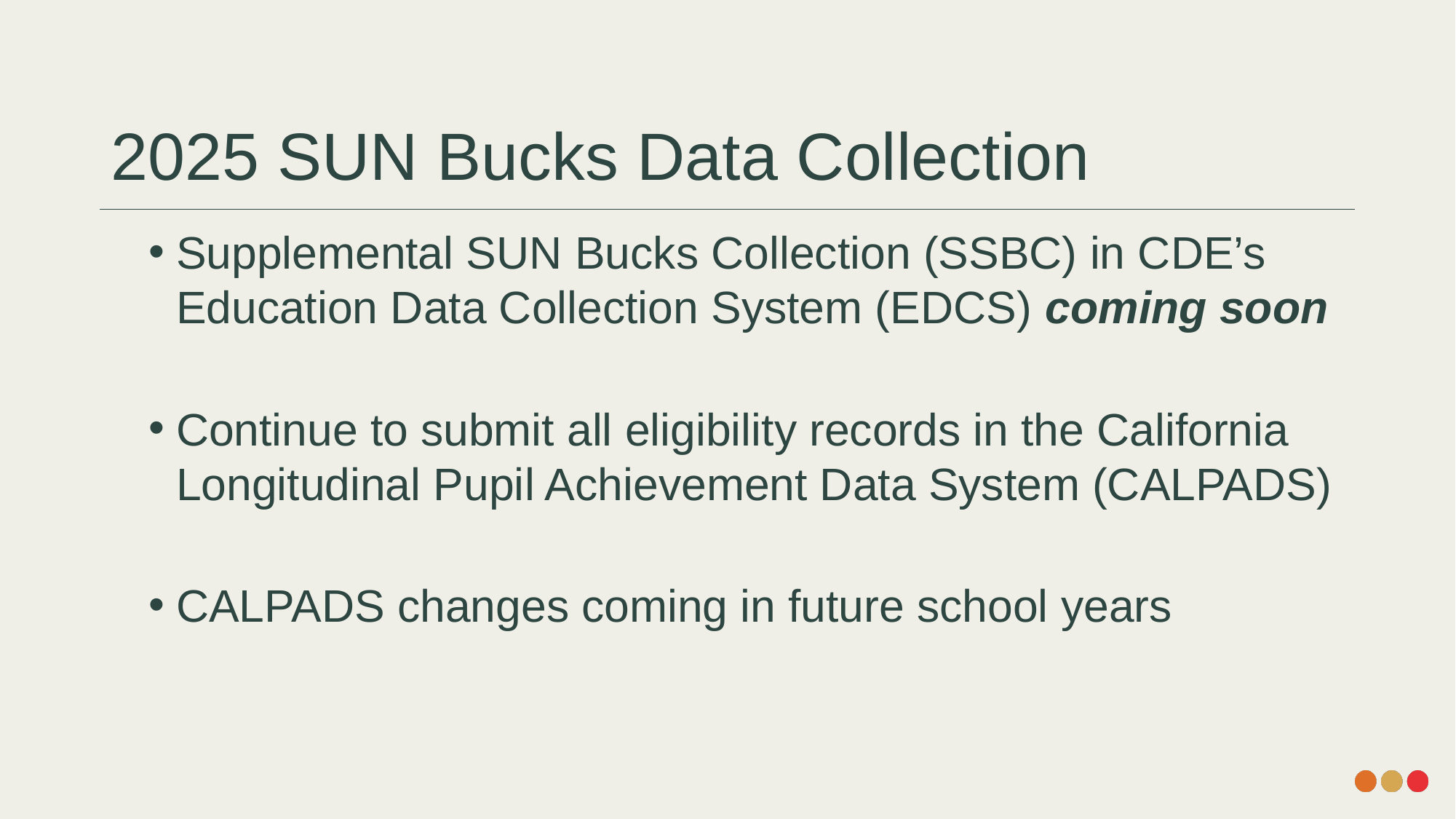

# 2025 SUN Bucks Data Collection
Supplemental SUN Bucks Collection (SSBC) in CDE’s Education Data Collection System (EDCS) coming soon

Continue to submit all eligibility records in the California Longitudinal Pupil Achievement Data System (CALPADS)

CALPADS changes coming in future school years